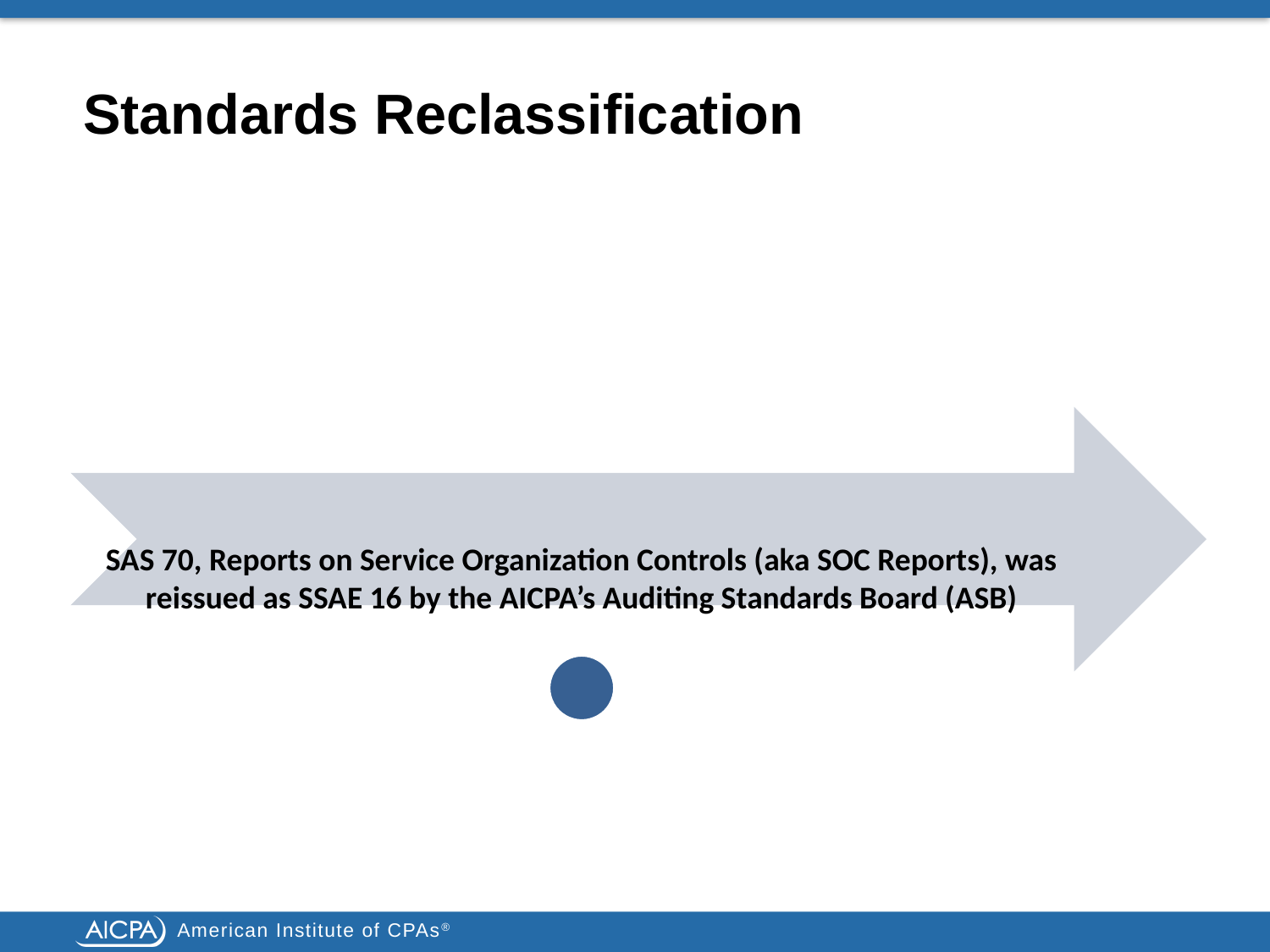

# Standards Reclassification
SAS 70, Reports on Service Organization Controls (aka SOC Reports), was reissued as SSAE 16 by the AICPA’s Auditing Standards Board (ASB)